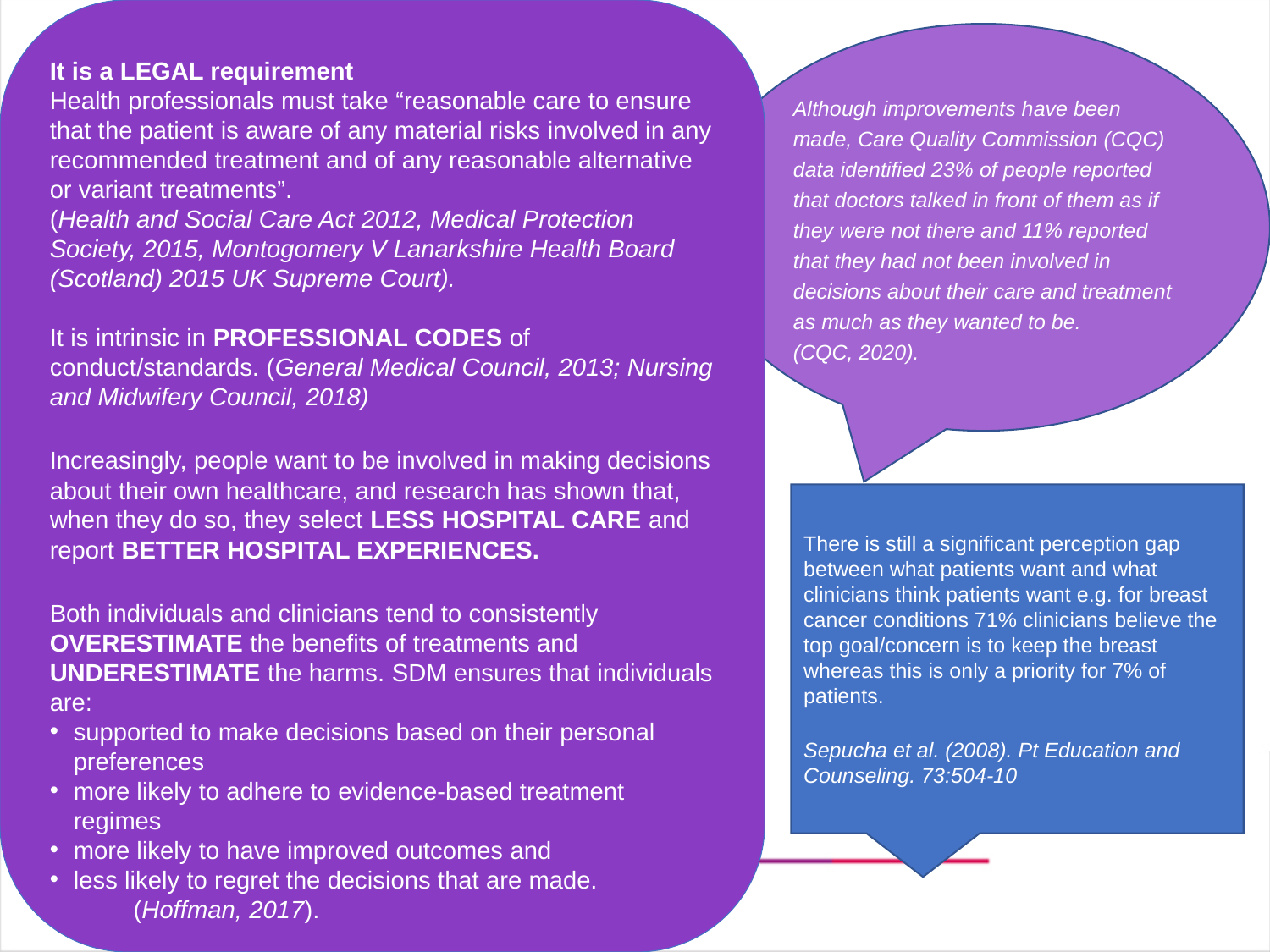

It is a LEGAL requirement
Health professionals must take “reasonable care to ensure that the patient is aware of any material risks involved in any recommended treatment and of any reasonable alternative or variant treatments”.
(Health and Social Care Act 2012, Medical Protection Society, 2015, Montogomery V Lanarkshire Health Board (Scotland) 2015 UK Supreme Court).

It is intrinsic in PROFESSIONAL CODES of conduct/standards. (General Medical Council, 2013; Nursing and Midwifery Council, 2018)

Increasingly, people want to be involved in making decisions about their own healthcare, and research has shown that, when they do so, they select LESS HOSPITAL CARE and report BETTER HOSPITAL EXPERIENCES.

Both individuals and clinicians tend to consistently OVERESTIMATE the benefits of treatments and UNDERESTIMATE the harms. SDM ensures that individuals are:
supported to make decisions based on their personal preferences
more likely to adhere to evidence-based treatment regimes
more likely to have improved outcomes and
less likely to regret the decisions that are made.
            (Hoffman, 2017).

Although improvements have been made, Care Quality Commission (CQC) data identified 23% of people reported that doctors talked in front of them as if they were not there and 11% reported that they had not been involved in decisions about their care and treatment as much as they wanted to be.
(CQC, 2020).

There is still a significant perception gap between what patients want and what clinicians think patients want e.g. for breast cancer conditions 71% clinicians believe the top goal/concern is to keep the breast whereas this is only a priority for 7% of patients.

Sepucha et al. (2008). Pt Education and Counseling. 73:504-10